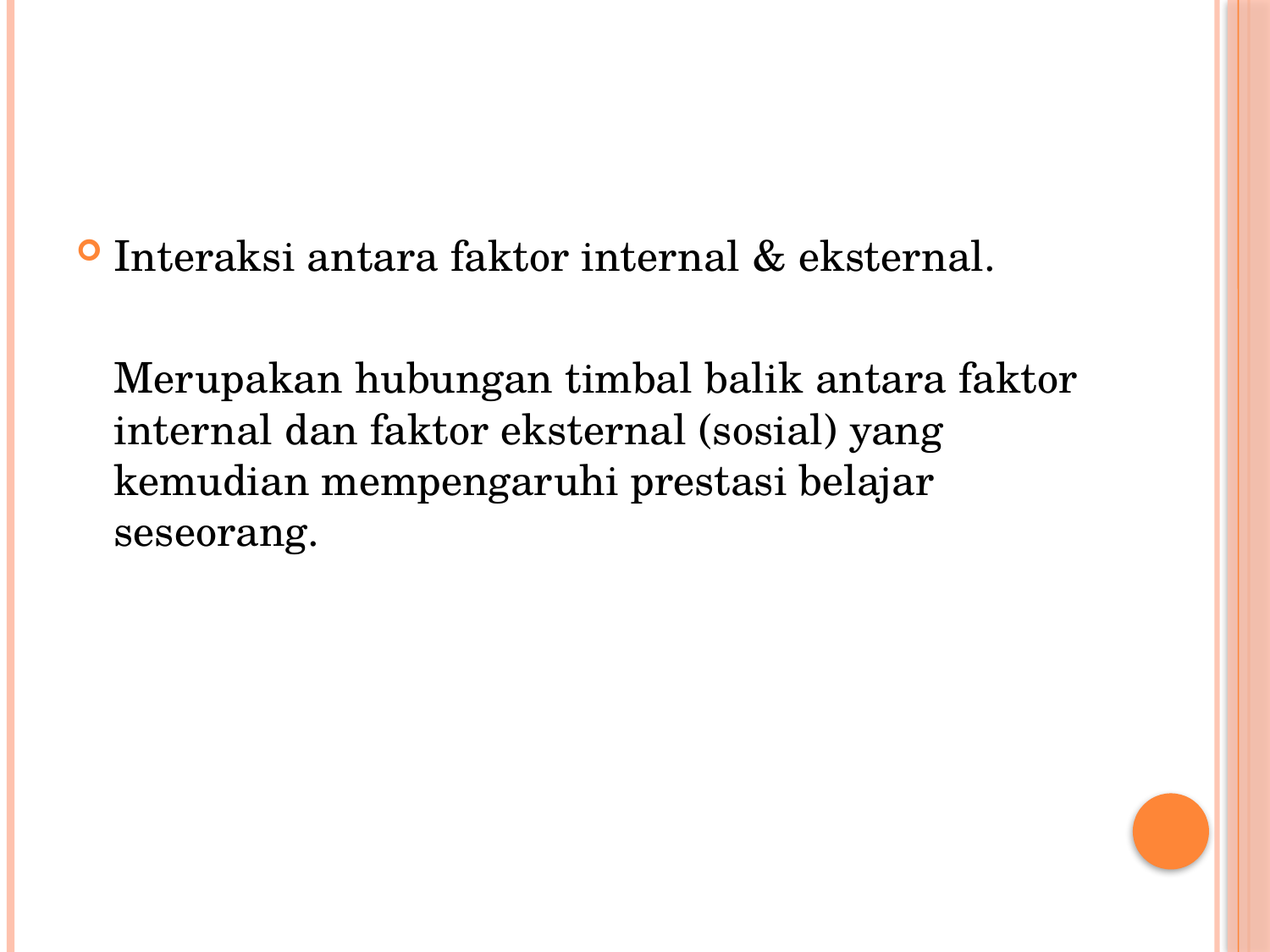

#
Interaksi antara faktor internal & eksternal.

	Merupakan hubungan timbal balik antara faktor internal dan faktor eksternal (sosial) yang kemudian mempengaruhi prestasi belajar seseorang.